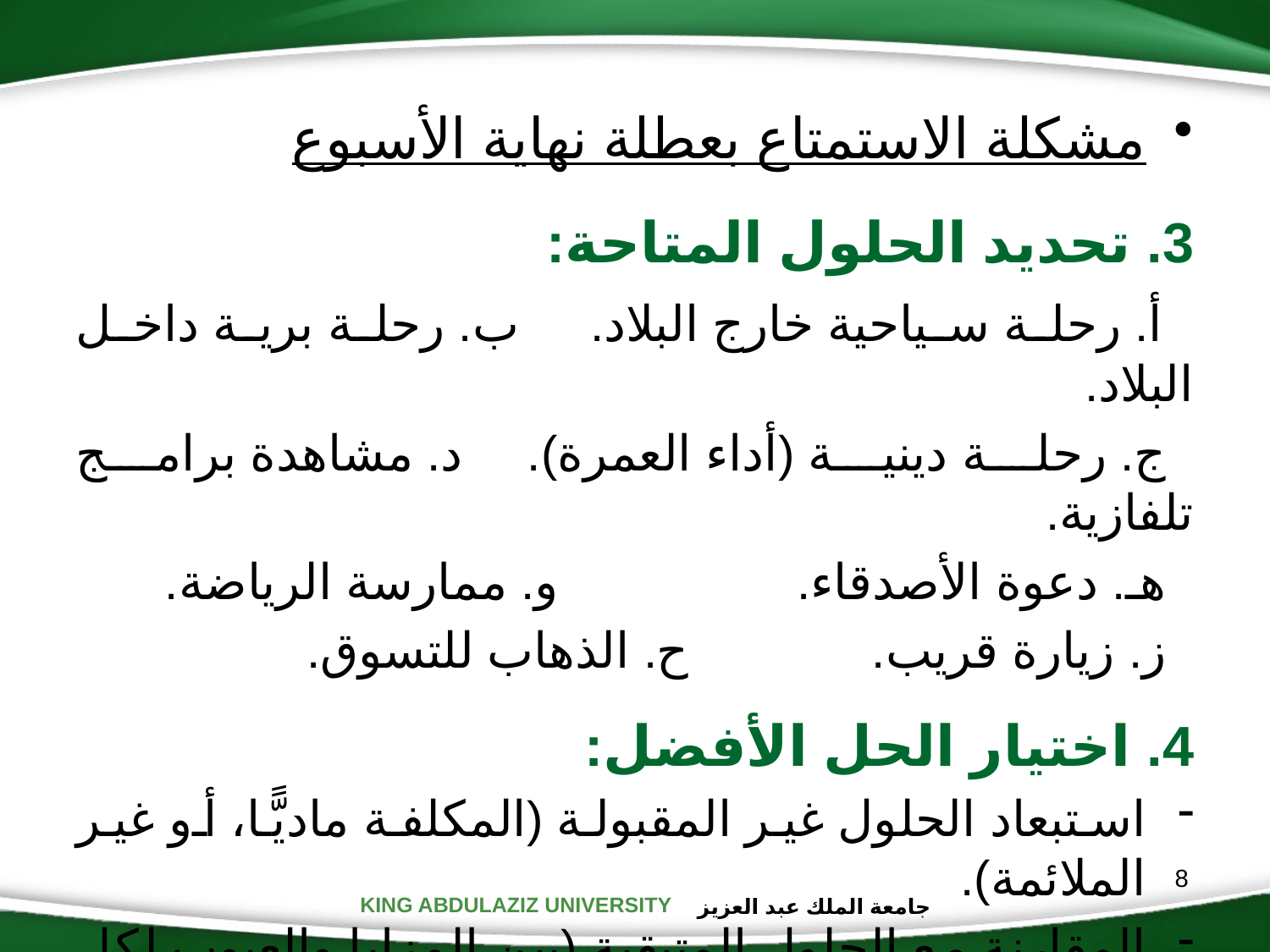

مشكلة الاستمتاع بعطلة نهاية الأسبوع

3. تحديد الحلول المتاحة:
  أ. رحلة سياحية خارج البلاد.		ب. رحلة برية داخل البلاد.
  ج. رحلة دينية (أداء العمرة).		د. مشاهدة برامج تلفازية.
  هـ. دعوة الأصدقاء.			و. ممارسة الرياضة.
  ز. زيارة قريب.		         ح. الذهاب للتسوق.

4. اختيار الحل الأفضل:
استبعاد الحلول غير المقبولة (المكلفة ماديًّا، أو غير الملائمة).
المقارنة مع الحلول المتبقية (بين المزايا والعيوب لكل طريقة).

8